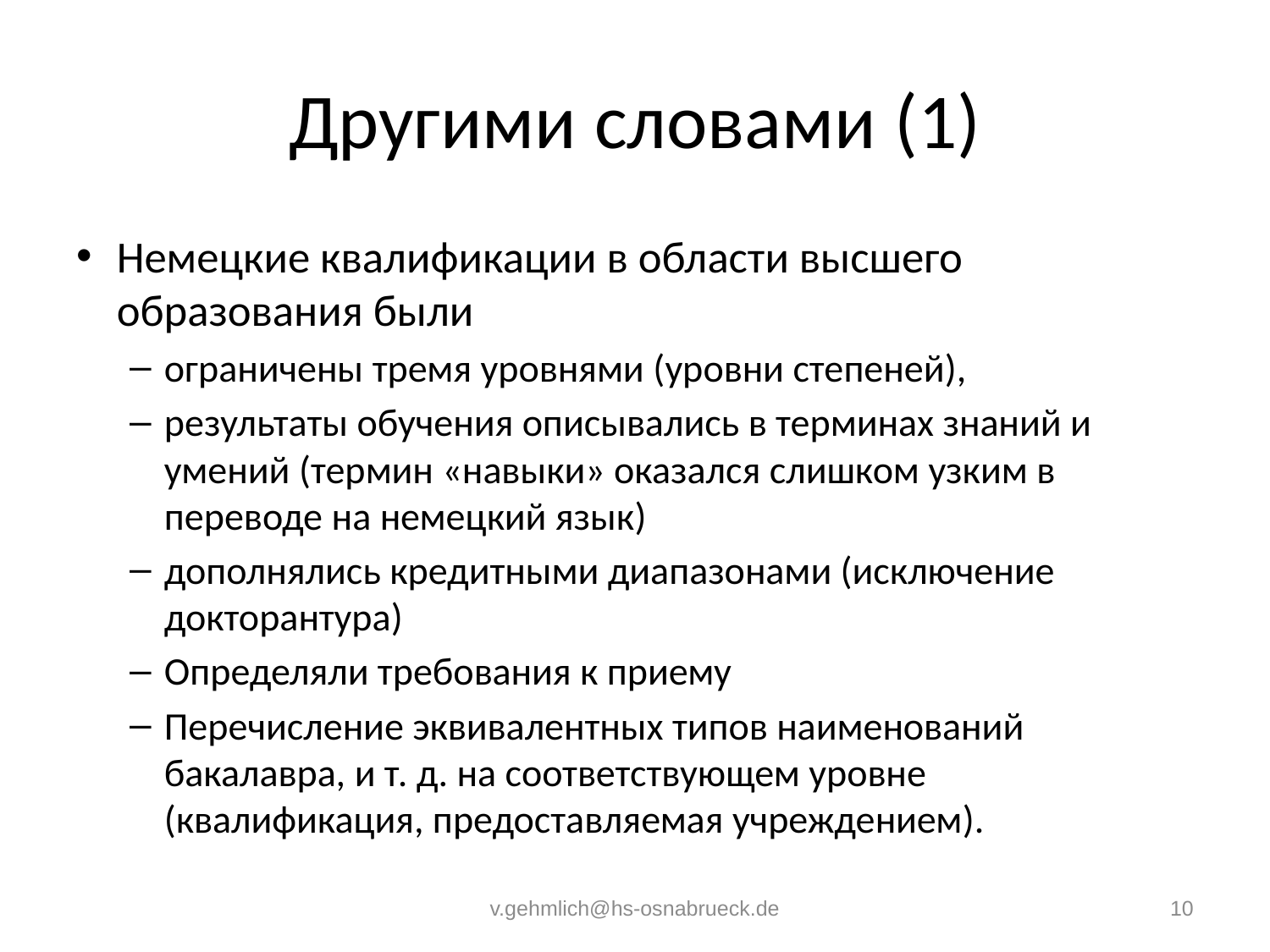

# Другими словами (1)
Немецкие квалификации в области высшего образования были
ограничены тремя уровнями (уровни степеней),
результаты обучения описывались в терминах знаний и умений (термин «навыки» оказался слишком узким в переводе на немецкий язык)
дополнялись кредитными диапазонами (исключение докторантура)
Определяли требования к приему
Перечисление эквивалентных типов наименований бакалавра, и т. д. на соответствующем уровне (квалификация, предоставляемая учреждением).
v.gehmlich@hs-osnabrueck.de
10